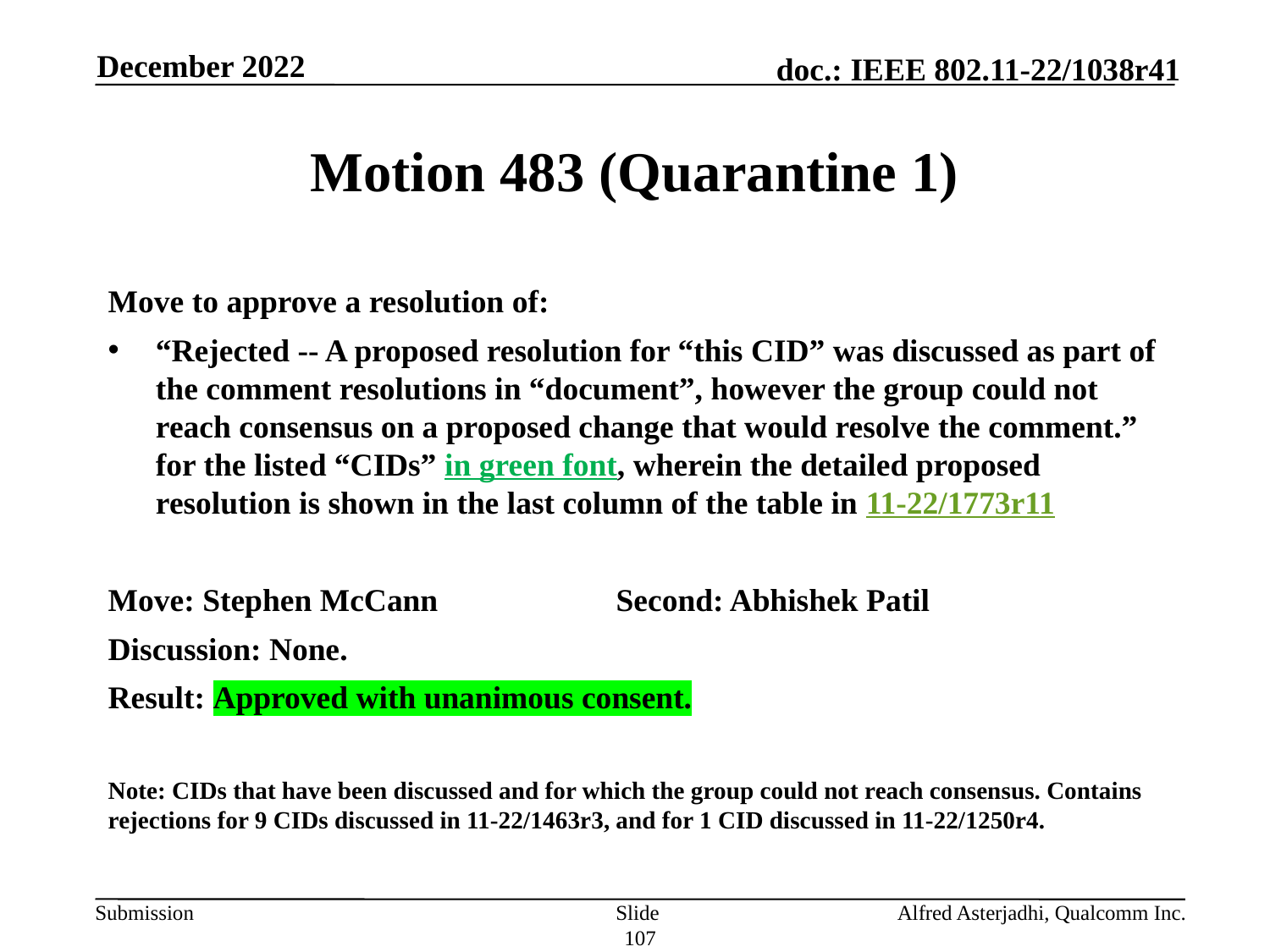

December 2022
# Motion 483 (Quarantine 1)
Move to approve a resolution of:
“Rejected -- A proposed resolution for “this CID” was discussed as part of the comment resolutions in “document”, however the group could not reach consensus on a proposed change that would resolve the comment.” for the listed “CIDs” in green font, wherein the detailed proposed resolution is shown in the last column of the table in 11-22/1773r11

Move: Stephen McCann		Second: Abhishek Patil
Discussion: None.
Result: Approved with unanimous consent.

Note: CIDs that have been discussed and for which the group could not reach consensus. Contains rejections for 9 CIDs discussed in 11-22/1463r3, and for 1 CID discussed in 11-22/1250r4.
Slide 107
Alfred Asterjadhi, Qualcomm Inc.